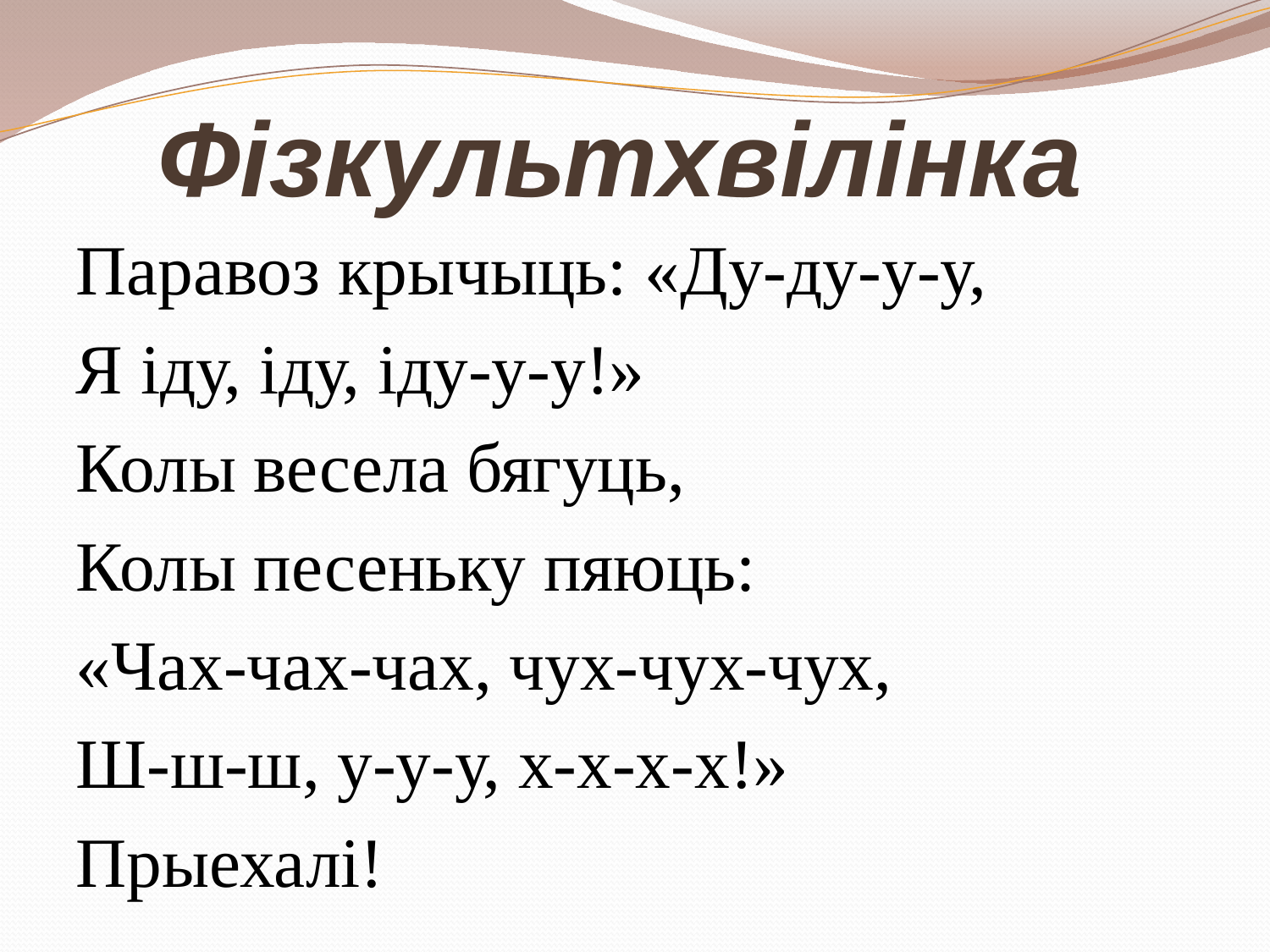

# Фізкультхвілінка
Паравоз крычыць: «Ду-ду-у-у,
Я іду, іду, іду-у-у!»
Колы весела бягуць,
Колы песеньку пяюць:
«Чах-чах-чах, чух-чух-чух,
Ш-ш-ш, у-у-у, х-х-х-х!»
Прыехалі!